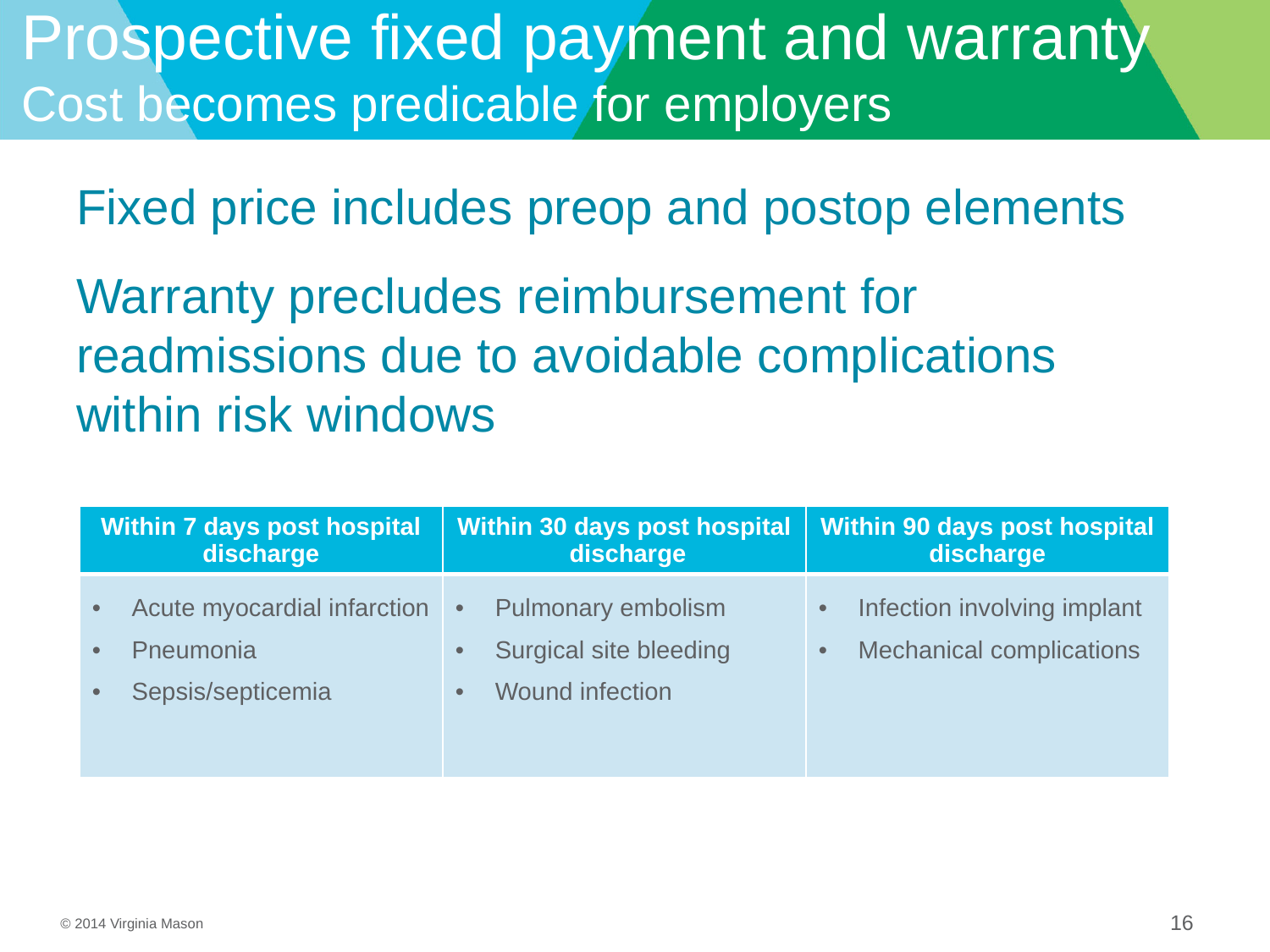

# Prospective fixed payment and warranty Cost becomes predicable for employers
Fixed price includes preop and postop elements

Warranty precludes reimbursement for readmissions due to avoidable complications within risk windows

| Within 7 days post hospital discharge | Within 30 days post hospital discharge | Within 90 days post hospital discharge |
| --- | --- | --- |
| Acute myocardial infarction Pneumonia Sepsis/septicemia | Pulmonary embolism Surgical site bleeding Wound infection | Infection involving implant Mechanical complications |
16